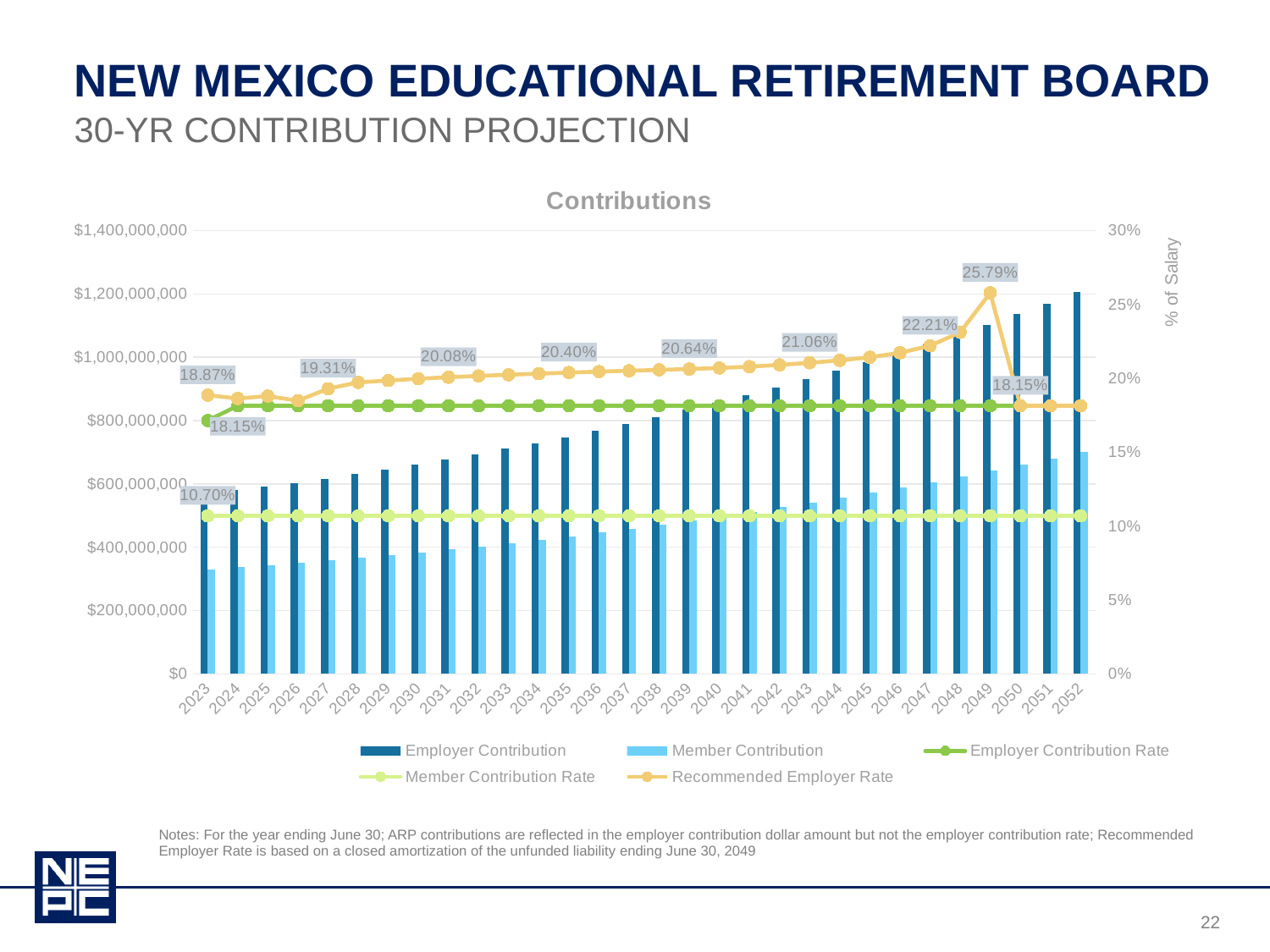

# New Mexico educational retirement board
30-yr contribution projection

### Chart: Contributions

| Category |  |  |  |  |  |
|---|---|---|---|---|---|
| 2023 | 538199645.5665693 | 331046123.10216457 | 0.1715 | 0.107 | 0.18865301716393967 |
| 2024 | 579672388.3133001 | 337139707.1040451 | 0.1815 | 0.107 | 0.18646837118289294 |
| 2025 | 591278480.093446 | 343862382.1061198 | 0.1815 | 0.107 | 0.18804060159005748 |
| 2026 | 603572134.4438756 | 350987290.1083186 | 0.1815 | 0.107 | 0.18490627185964925 |
| 2027 | 616666379.3734163 | 358580984.11066216 | 0.1815 | 0.107 | 0.1930744963409784 |
| 2028 | 630565821.4531251 | 366646098.1131511 | 0.1815 | 0.10699999999999998 | 0.19731939689693923 |
| 2029 | 645351644.9089065 | 375230406.1158003 | 0.1815 | 0.107 | 0.19857054382040779 |
| 2030 | 660549749.7165381 | 384054325.1185235 | 0.1815 | 0.107 | 0.19978167664562657 |
| 2031 | 676656712.699168 | 393410512.1214109 | 0.1815 | 0.107 | 0.2008149332026527 |
| 2032 | 693353271.6273463 | 403110661.1244045 | 0.1815 | 0.107 | 0.2016997943894268 |
| 2033 | 710874945.3216573 | 413293523.127547 | 0.1815 | 0.107 | 0.20247132335103912 |
| 2034 | 729056219.7580204 | 423861426.1308084 | 0.1815 | 0.107 | 0.20322964020854722 |
| 2035 | 748036297.1757288 | 434896335.1342139 | 0.1815 | 0.107 | 0.2039557191545734 |
| 2036 | 768044339.1882979 | 446533246.13780516 | 0.1815 | 0.107 | 0.2046089380252415 |
| 2037 | 789084981.8971937 | 458774787.1415831 | 0.1815 | 0.107 | 0.20520788797034661 |
| 2038 | 811155736.0085207 | 471619385.1455471 | 0.1815 | 0.107 | 0.20577251766794918 |
| 2039 | 834060534.9527422 | 484951342.1496615 | 0.1815 | 0.107 | 0.2063707097310471 |
| 2040 | 857662497.0075134 | 498689848.1539013 | 0.1815 | 0.107 | 0.20705876115879784 |
| 2041 | 881470363.4237089 | 512545177.1581772 | 0.1815 | 0.107 | 0.20798083239703424 |
| 2042 | 905582552.5547253 | 526575228.16250706 | 0.1815 | 0.107 | 0.20916264077412738 |
| 2043 | 930429339.989148 | 541033542.1669691 | 0.1815 | 0.107 | 0.21058364634896098 |
| 2044 | 956613268.686866 | 556275213.1716727 | 0.1815 | 0.10699999999999998 | 0.21222978366838052 |
| 2045 | 983931352.1187246 | 572180445.1765813 | 0.1815 | 0.10699999999999998 | 0.21433670845547353 |
| 2046 | 1012125526.4098114 | 588596969.1816477 | 0.1815 | 0.107 | 0.21734017652461096 |
| 2047 | 1041427837.4864663 | 605661449.186914 | 0.1815 | 0.107 | 0.22208479722587104 |
| 2048 | 1071966078.2271147 | 623449085.1924034 | 0.1815 | 0.107 | 0.2311941415487222 |
| 2049 | 1103470217.6170197 | 641800543.198067 | 0.1815 | 0.10700000000000001 | 0.2579300153986776 |
| 2050 | 1136269917.907062 | 660910022.2039644 | 0.1815 | 0.107 | 0.1815 |
| 2051 | 1170310687.7766457 | 680745250.2100856 | 0.1815 | 0.107 | 0.1815 |
| 2052 | 1205371286.397682 | 701175772.9716758 | 0.1815 | 0.10699999999999998 | 0.1815 |
Notes: For the year ending June 30; ARP contributions are reflected in the employer contribution dollar amount but not the employer contribution rate; Recommended Employer Rate is based on a closed amortization of the unfunded liability ending June 30, 2049